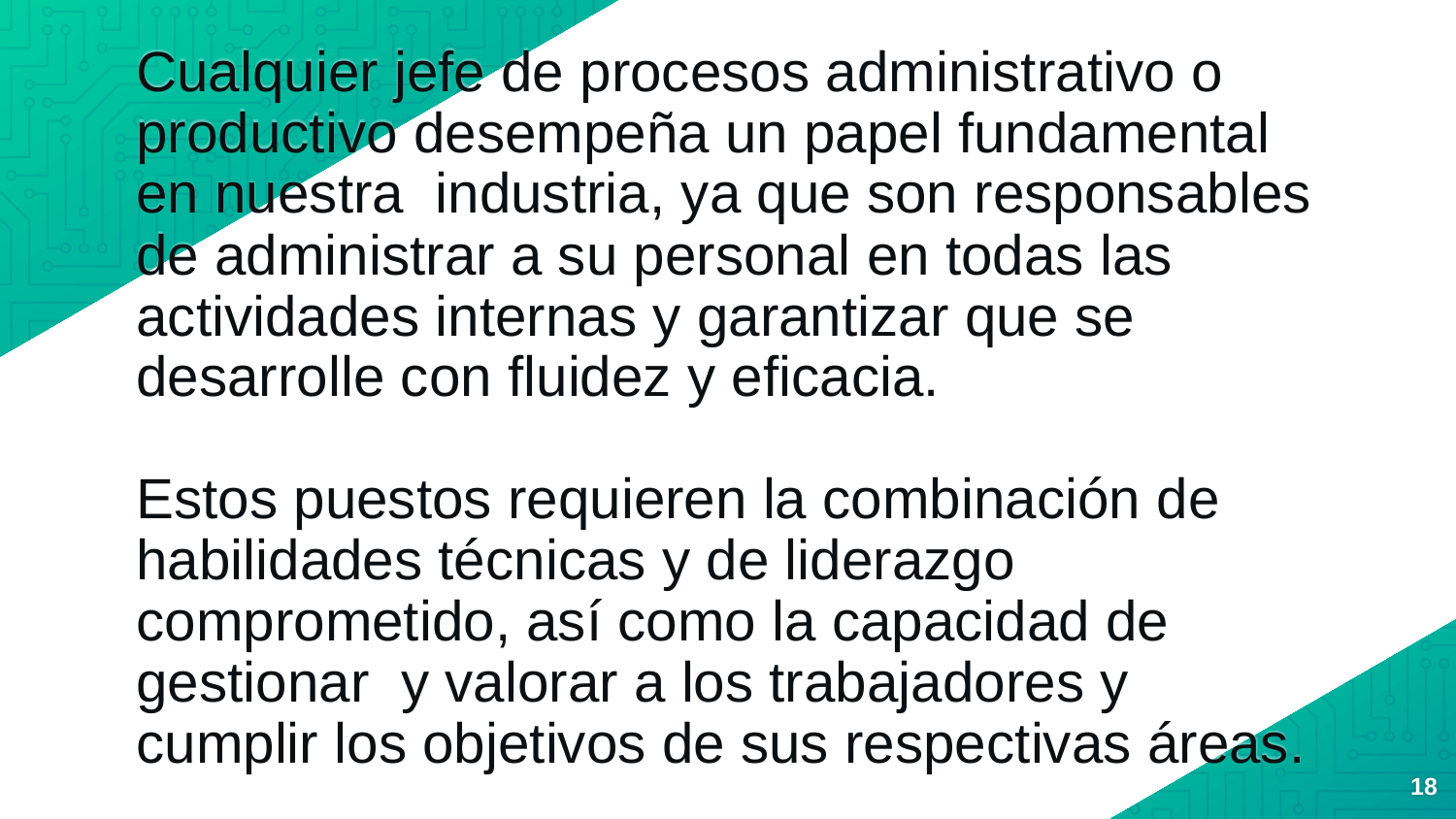

# Cualquier jefe de procesos administrativo o productivo desempeña un papel fundamental en nuestra  industria, ya que son responsables de administrar a su personal en todas las actividades internas y garantizar que se desarrolle con fluidez y eficacia. Estos puestos requieren la combinación de habilidades técnicas y de liderazgo comprometido, así como la capacidad de gestionar  y valorar a los trabajadores y cumplir los objetivos de sus respectivas áreas.
18